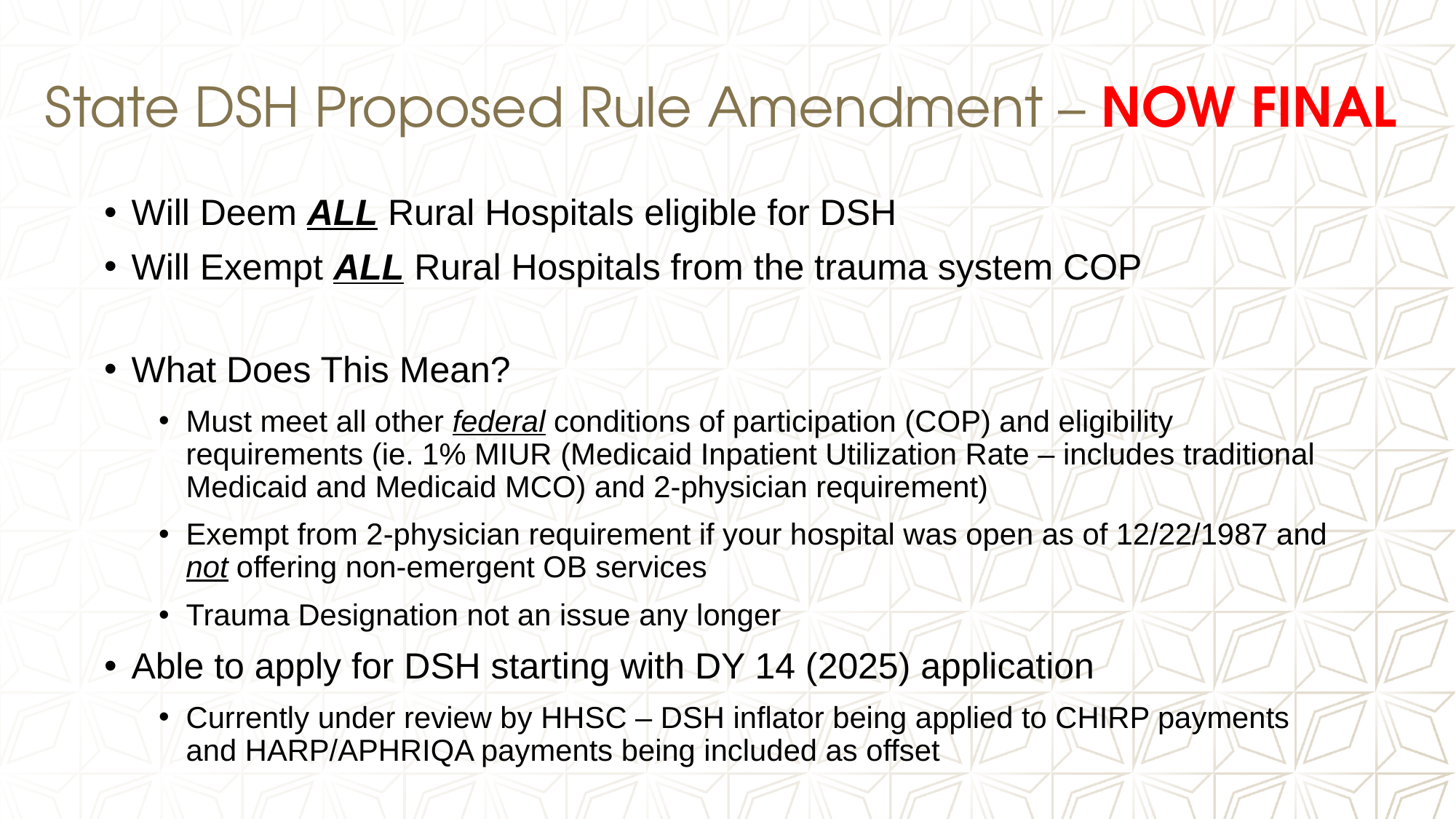

# State DSH Proposed Rule Amendment – NOW FINAL
Will Deem ALL Rural Hospitals eligible for DSH
Will Exempt ALL Rural Hospitals from the trauma system COP

What Does This Mean?
Must meet all other federal conditions of participation (COP) and eligibility requirements (ie. 1% MIUR (Medicaid Inpatient Utilization Rate – includes traditional Medicaid and Medicaid MCO) and 2-physician requirement)
Exempt from 2-physician requirement if your hospital was open as of 12/22/1987 and not offering non-emergent OB services
Trauma Designation not an issue any longer
Able to apply for DSH starting with DY 14 (2025) application
Currently under review by HHSC – DSH inflator being applied to CHIRP payments and HARP/APHRIQA payments being included as offset